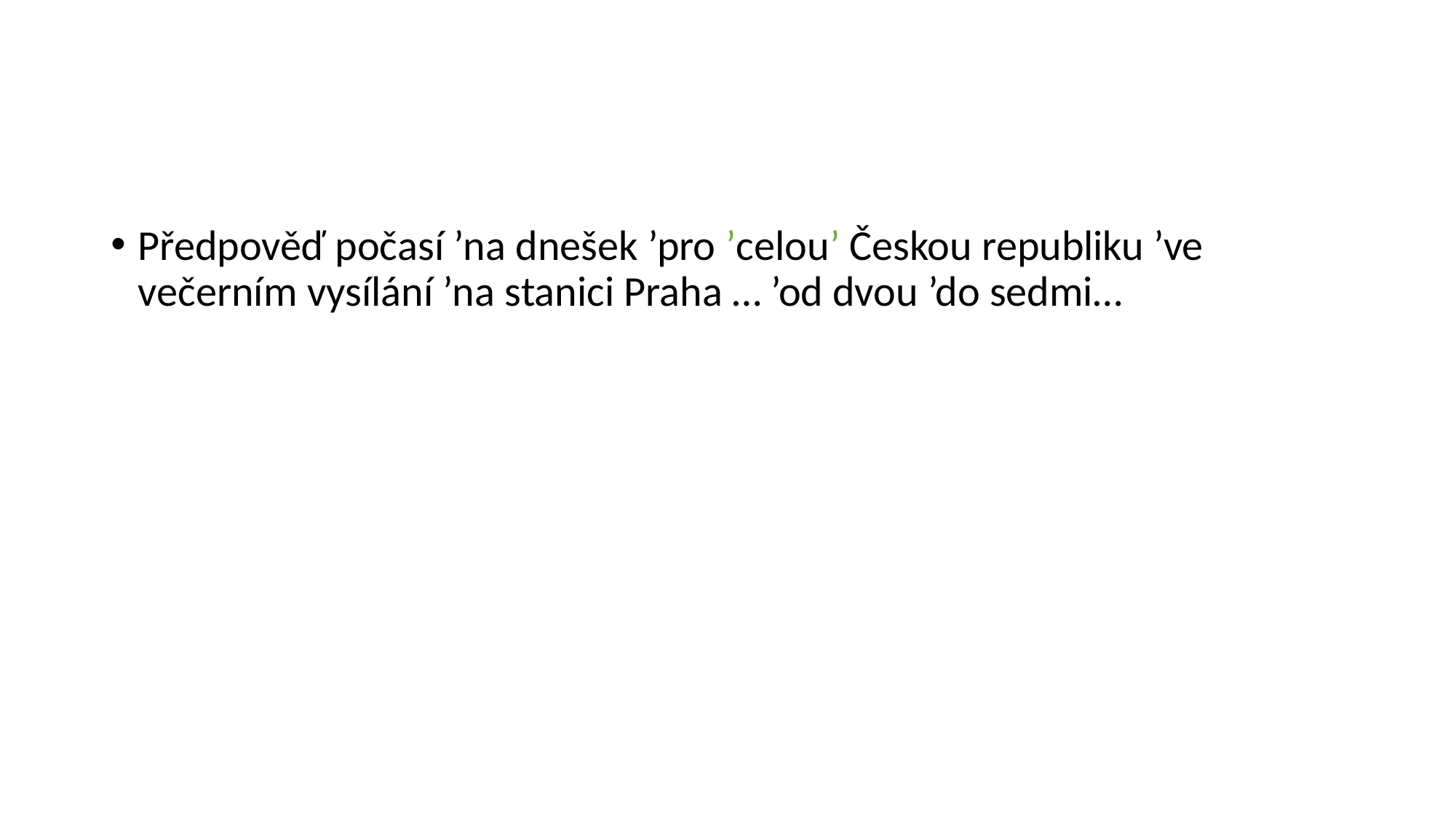

#
Předpověď počasí ’na dnešek ’pro ’celou’ Českou republiku ’ve večerním vysílání ’na stanici Praha … ’od dvou ’do sedmi…